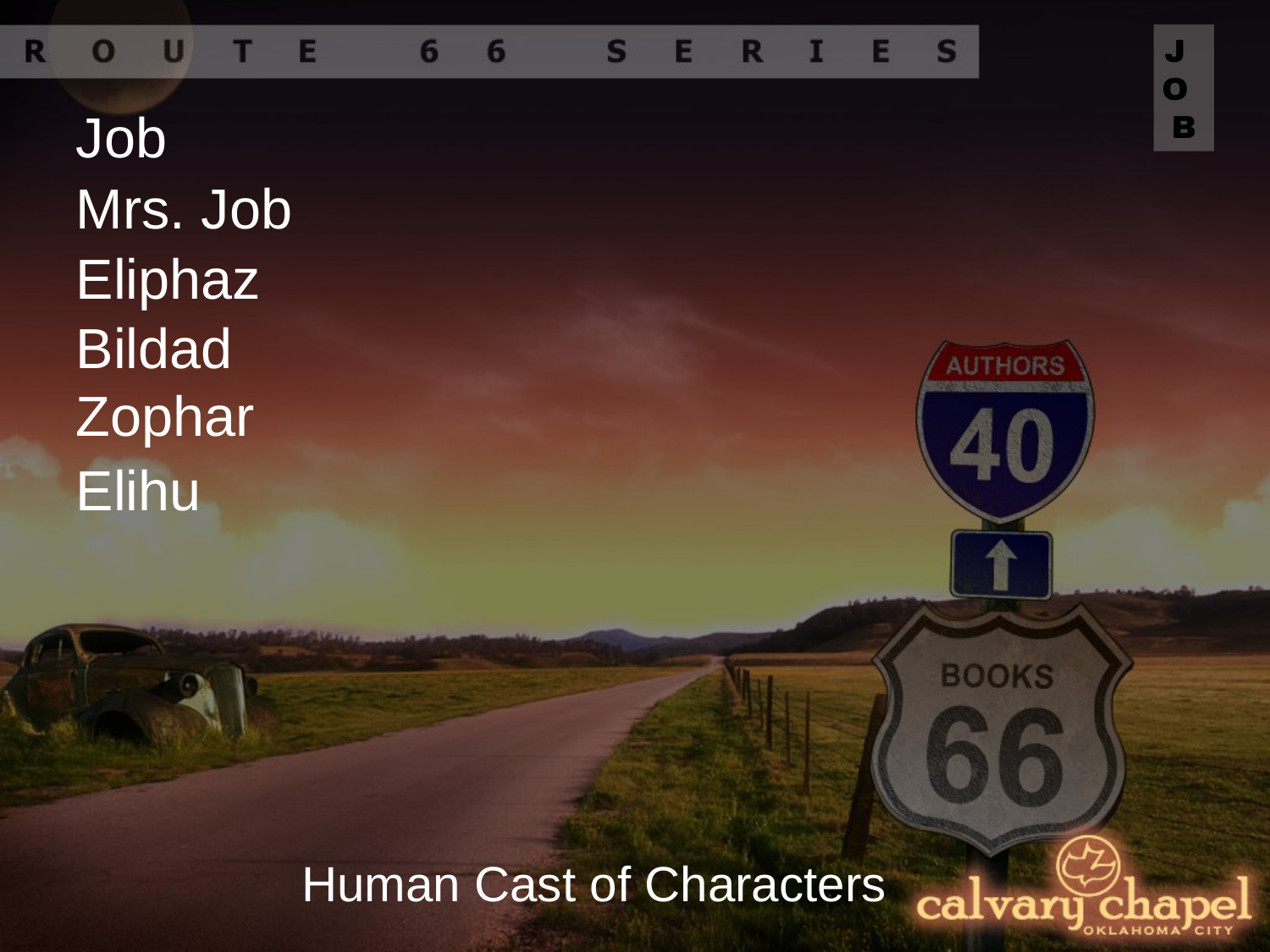

JOB
Job
Mrs. Job
Eliphaz
Bildad
Zophar
Elihu
Human Cast of Characters